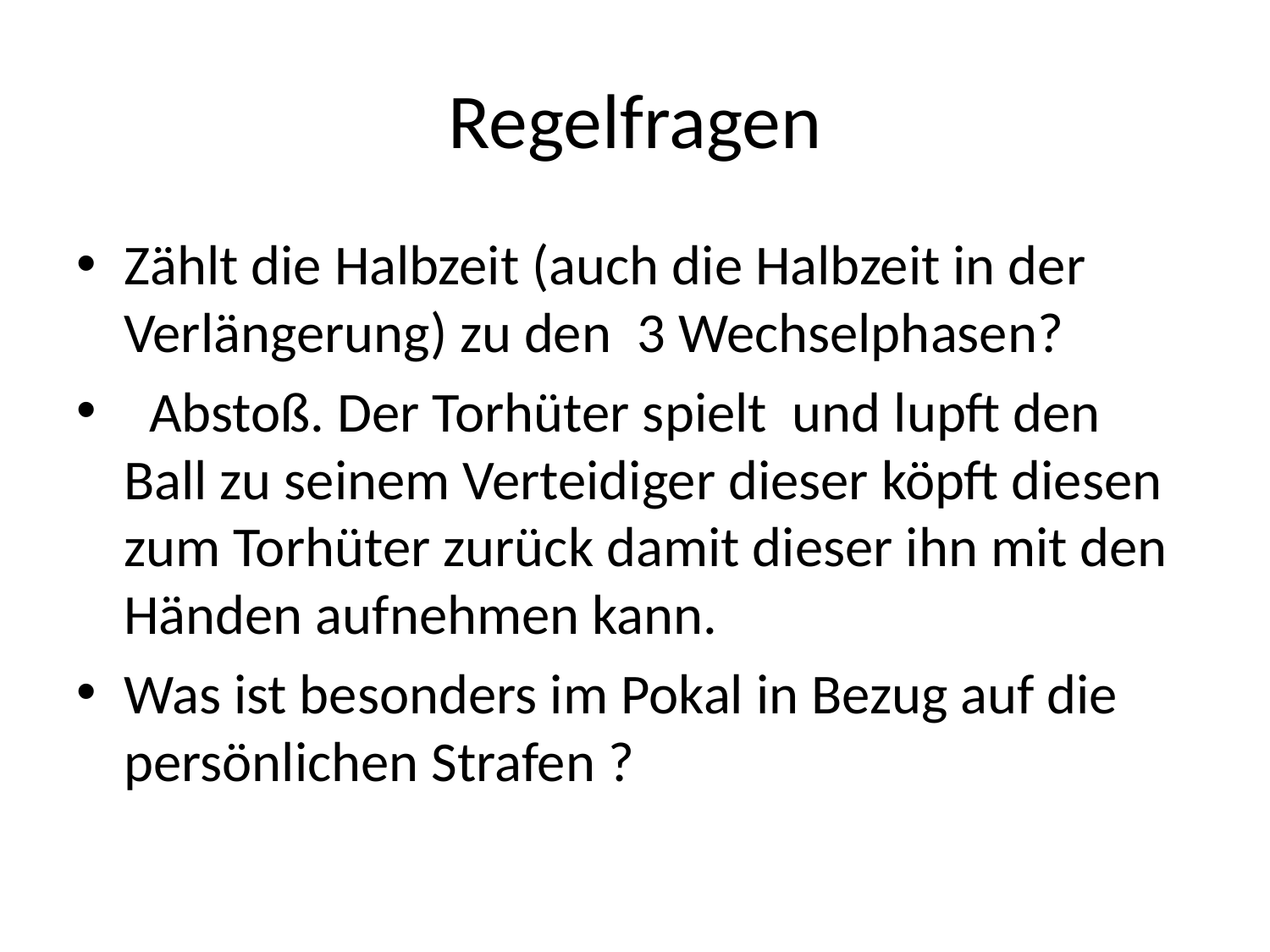

# Regelfragen
Zählt die Halbzeit (auch die Halbzeit in der Verlängerung) zu den  3 Wechselphasen?
  Abstoß. Der Torhüter spielt  und lupft den Ball zu seinem Verteidiger dieser köpft diesen zum Torhüter zurück damit dieser ihn mit den Händen aufnehmen kann.
Was ist besonders im Pokal in Bezug auf die persönlichen Strafen ?